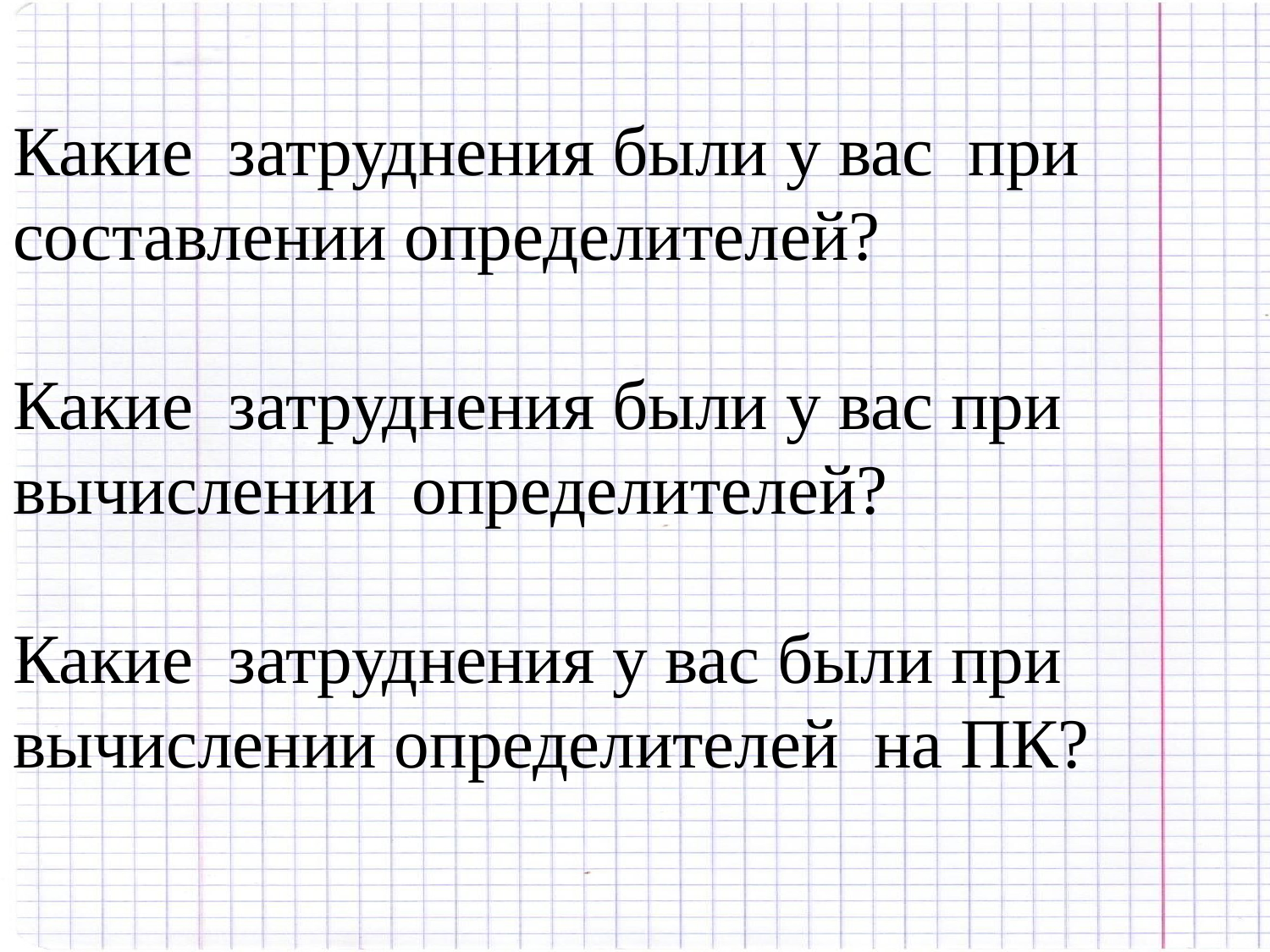

Какие  затруднения были у вас  при  составлении определителей?

Какие  затруднения были у вас при вычислении  определителей?

Какие  затруднения у вас были при вычислении определителей  на ПК?